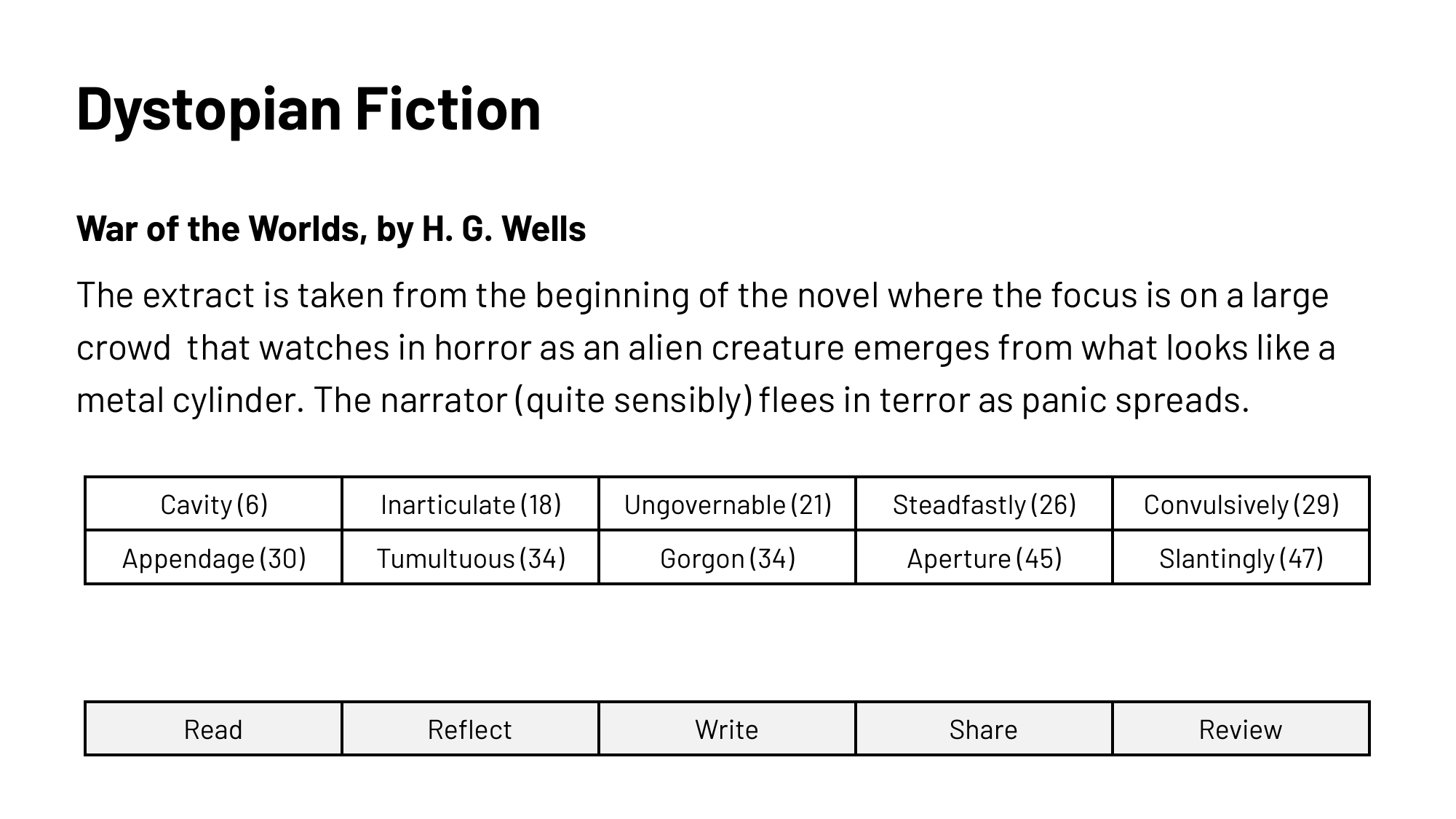

Dystopian Fiction

War of the Worlds, by H. G. Wells

The extract is taken from the beginning of the novel where the focus is on a large crowd  that watches in horror as an alien creature emerges from what looks like a metal cylinder. The narrator (quite sensibly) flees in terror as panic spreads.
| Cavity (6) | Inarticulate (18) | Ungovernable (21) | Steadfastly (26) | Convulsively (29) |
| --- | --- | --- | --- | --- |
| Appendage (30) | Tumultuous (34) | Gorgon (34) | Aperture (45) | Slantingly (47) |
| Read | Reflect | Write | Share | Review |
| --- | --- | --- | --- | --- |